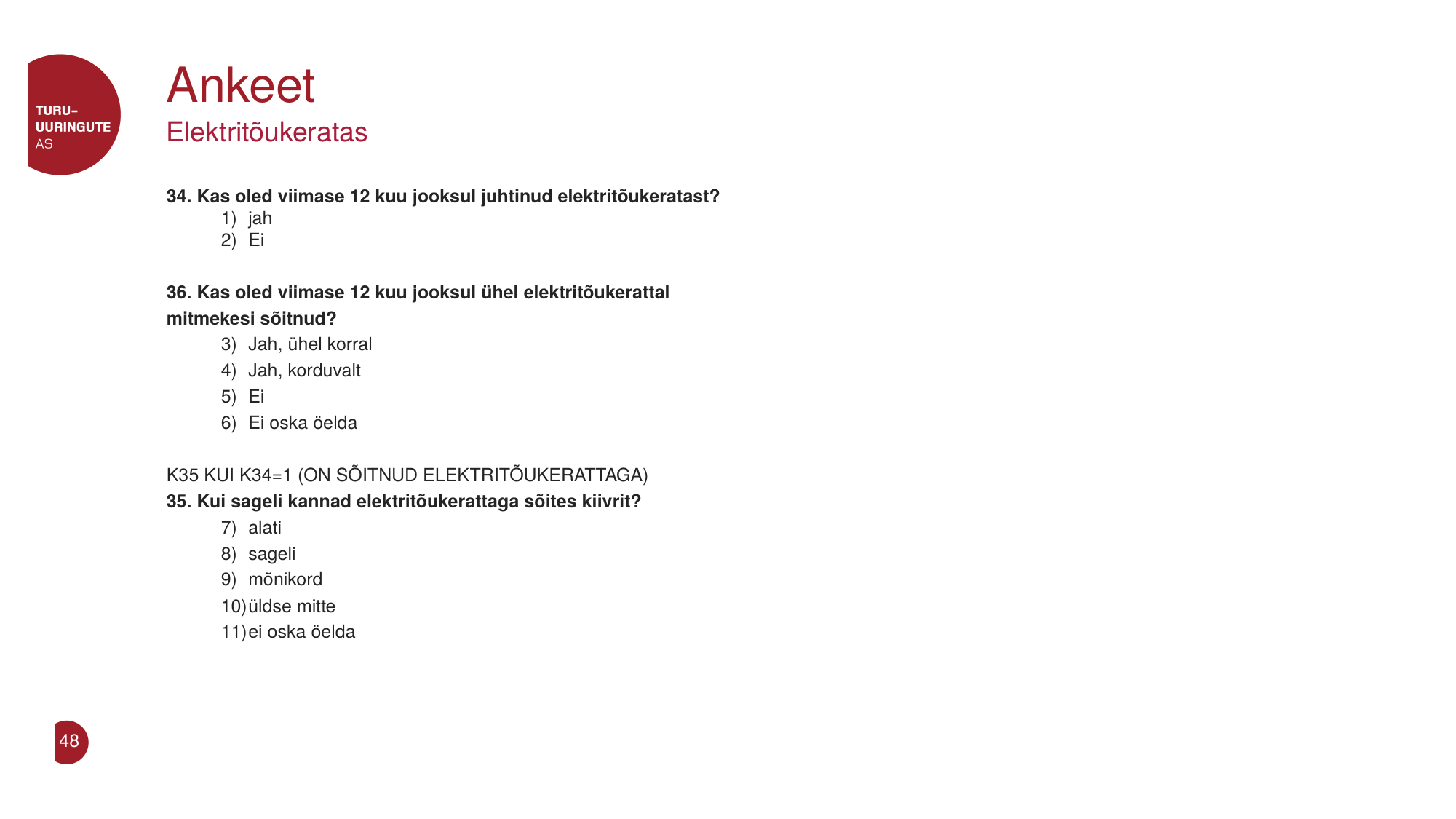

# Ankeet
Elektritõukeratas
34. Kas oled viimase 12 kuu jooksul juhtinud elektritõukeratast?
jah
Ei

36. Kas oled viimase 12 kuu jooksul ühel elektritõukerattal mitmekesi sõitnud?
Jah, ühel korral
Jah, korduvalt
Ei
Ei oska öelda

K35 KUI K34=1 (ON SÕITNUD ELEKTRITÕUKERATTAGA)
35. Kui sageli kannad elektritõukerattaga sõites kiivrit?
alati
sageli
mõnikord
üldse mitte
ei oska öelda